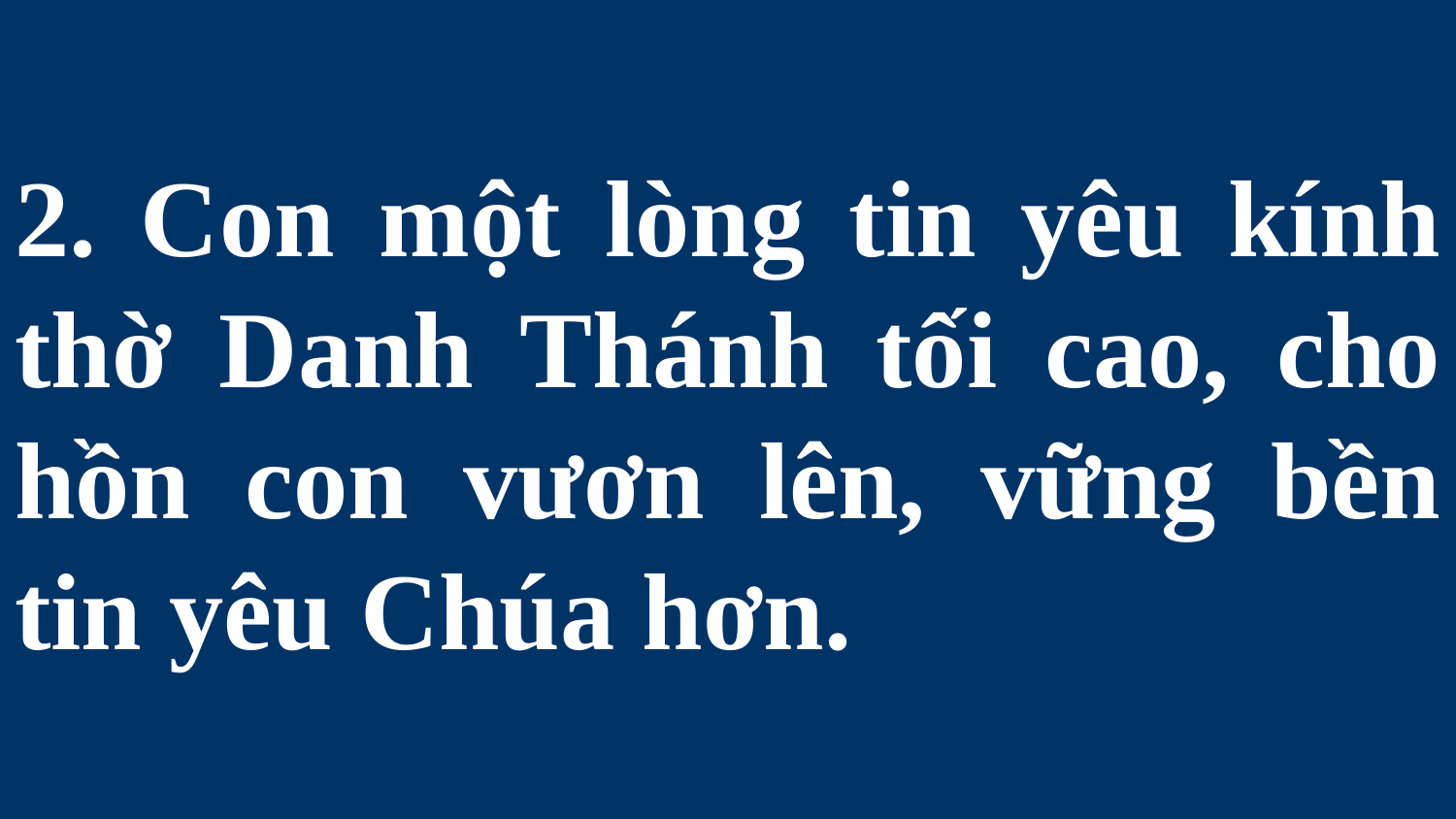

# 2. Con một lòng tin yêu kính thờ Danh Thánh tối cao, cho hồn con vươn lên, vững bền tin yêu Chúa hơn.